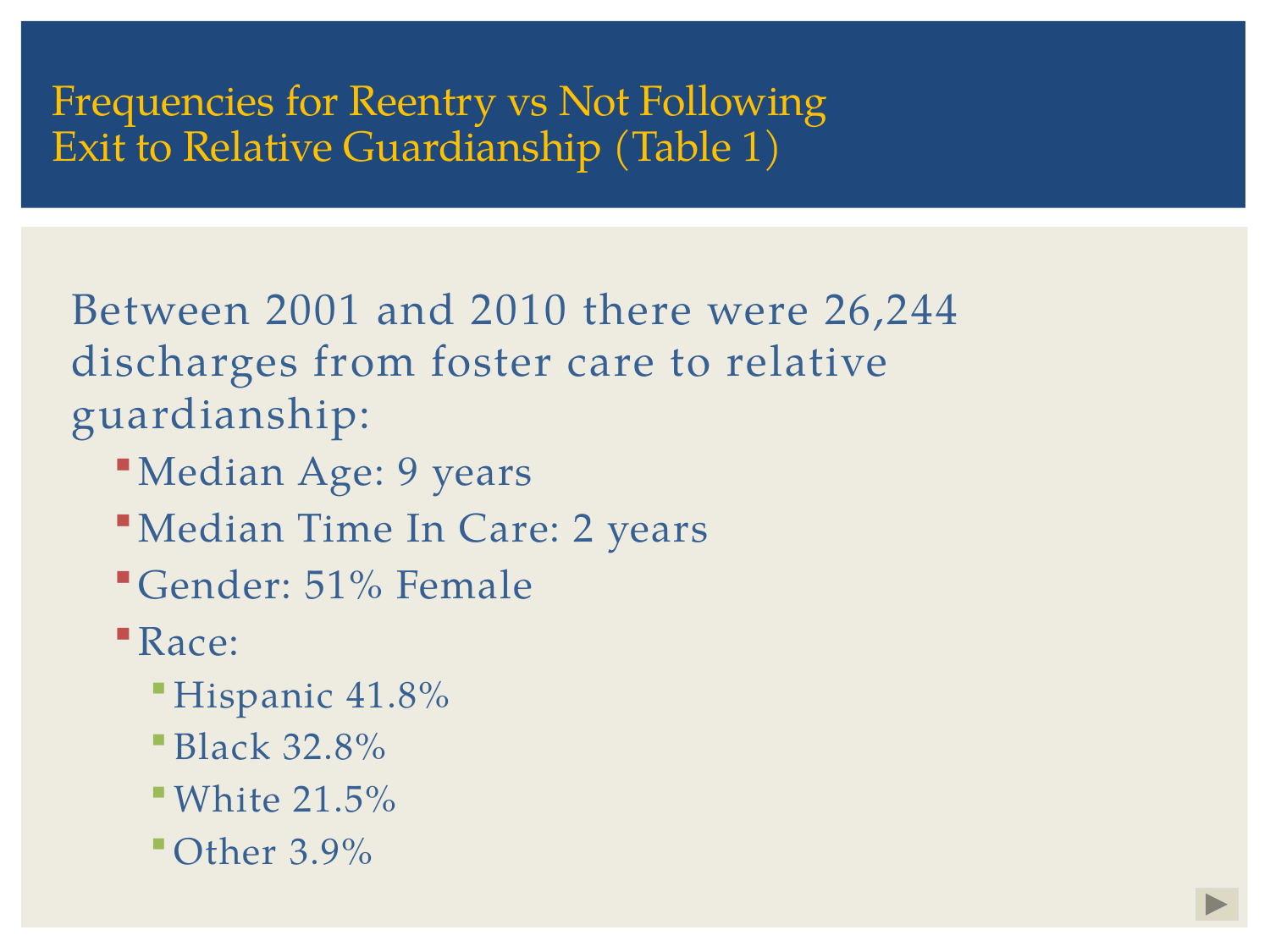

Frequencies for Reentry vs Not Following
Exit to Relative Guardianship (Table 1)
Between 2001 and 2010 there were 26,244 discharges from foster care to relative guardianship:
Median Age: 9 years
Median Time In Care: 2 years
Gender: 51% Female
Race:
Hispanic 41.8%
Black 32.8%
White 21.5%
Other 3.9%